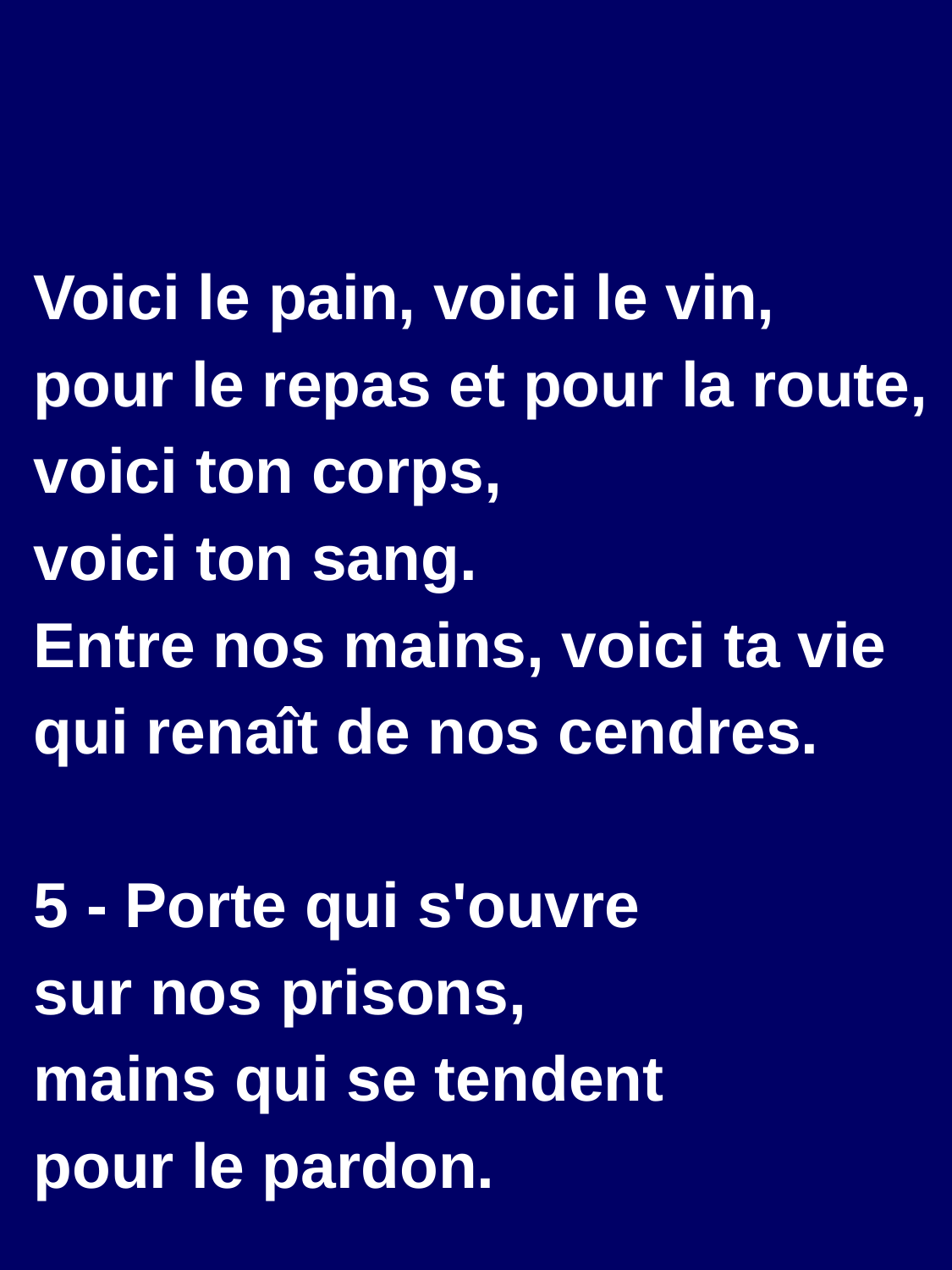

Voici le pain, voici le vin,
pour le repas et pour la route,
voici ton corps,
voici ton sang.
Entre nos mains, voici ta vie
qui renaît de nos cendres.

5 - Porte qui s'ouvre
sur nos prisons,
mains qui se tendent
pour le pardon.